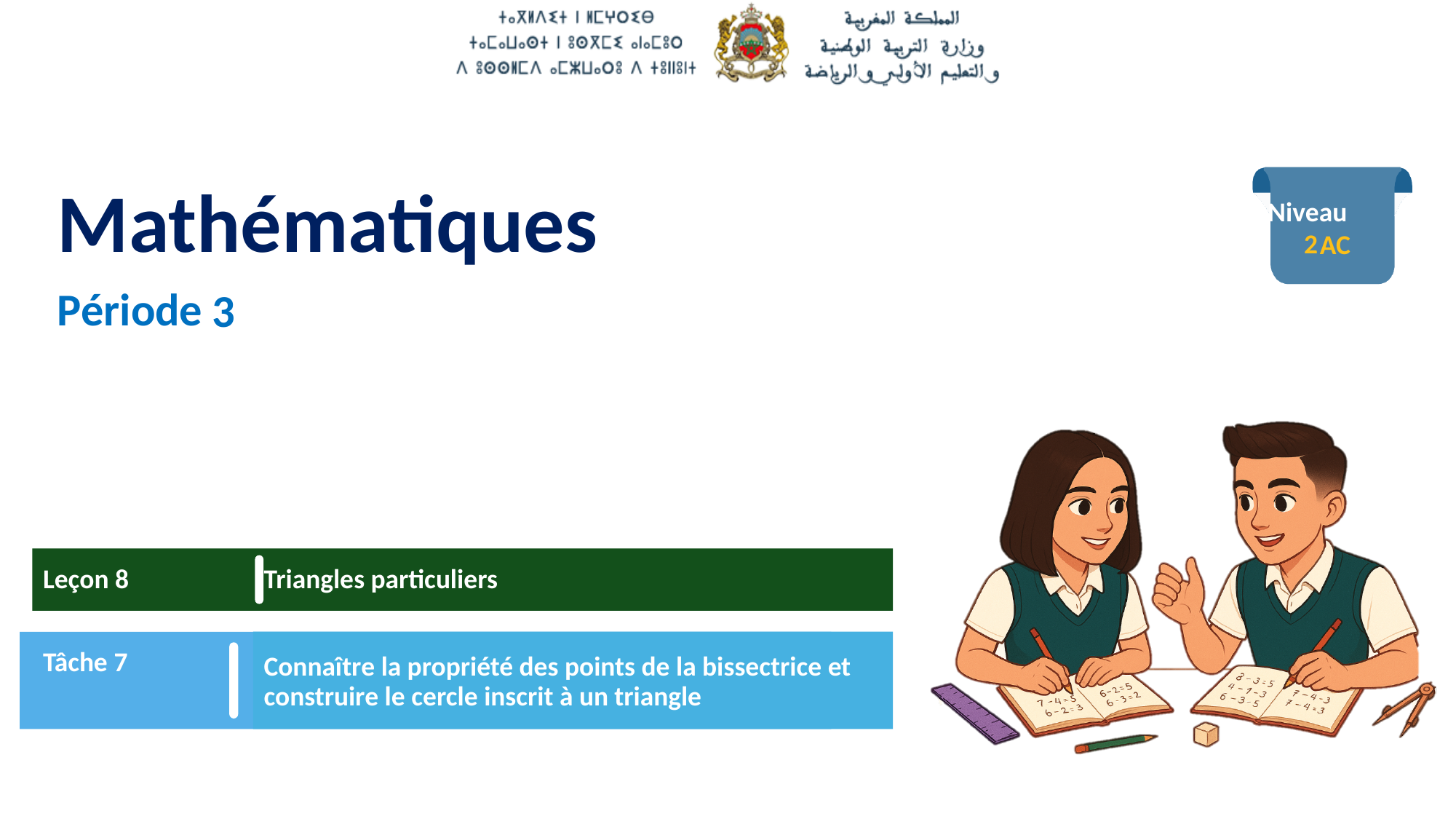

2
3
Leçon 8
Triangles particuliers

Tâche 7

Connaître la propriété des points de la bissectrice et construire le cercle inscrit à un triangle
le cercle inscrit à un triangle